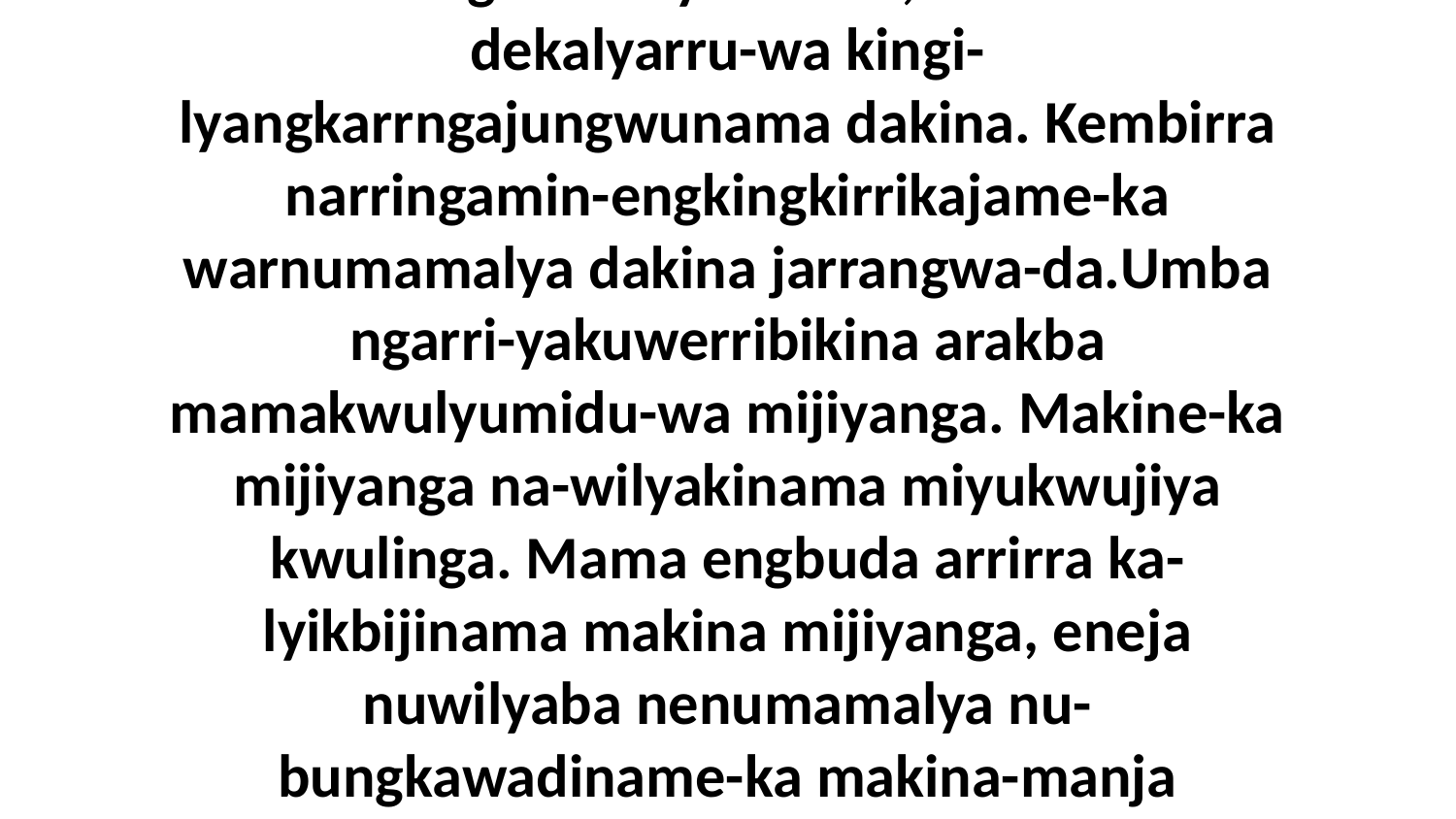

3-5 Yakwa-langwe-ka alyelyikba eyukwujiye-ka akina, akena aminaruma ayakwa akina. Akine-ka alyelyikba wuburre-ka miyukwujiya kwulinga mibina warnumamalya narrum-akumurnama wurrakina edirra-manja jarrangwa-manja, kajungwa ka-bungkawadini-yada dakina-manja jarrangwa wurrakina warnumamalya. Kinguma-werribikina-manja makina kwulinga dakina jarrangwa ngala-langwa-manja edirra, kingam-arrkirna-manja dekbudu-wa dakina, kembirra kingi-lyangkarrngajungwunama dekbudu-wa. Umba kingam-arrkirna-manja kwulinga dekalyarru-wa, kembirra dekalyarru-wa kingi-lyangkarrngajungwunama dakina. Kembirra narringamin-engkingkirrikajame-ka warnumamalya dakina jarrangwa-da.Umba ngarri-yakuwerribikina arakba mamakwulyumidu-wa mijiyanga. Makine-ka mijiyanga na-wilyakinama miyukwujiya kwulinga. Mama engbuda arrirra ka-lyikbijinama makina mijiyanga, eneja nuwilyaba nenumamalya nu-bungkawadiname-ka makina-manja mijiyanga miyukwujiya-murra kwulinga nakina-da.Ngalajukwaba ke-yaminama eyukwujiya alyelyikba-da, wuburra mibina miyukwujiya kwulinga meningijarrangwa-da akwa ngawa mibina wuburra meningumijiyanga kwulinga-da. Eyukwujiye-ka akina akena aminaruma ayakwa akwa ke-yengbinama ayakwa ababurna-langwa arumuruma aduwaba-da.Kwuja, angwura, mama eyukwujiya ngala, kuw-arumidinama akina, kuw-errbalinama akwa ka-dakinama eningerribirra arumuruma eka. Akwa kembirra aruma angalya ke-kalaridinama akina-da.